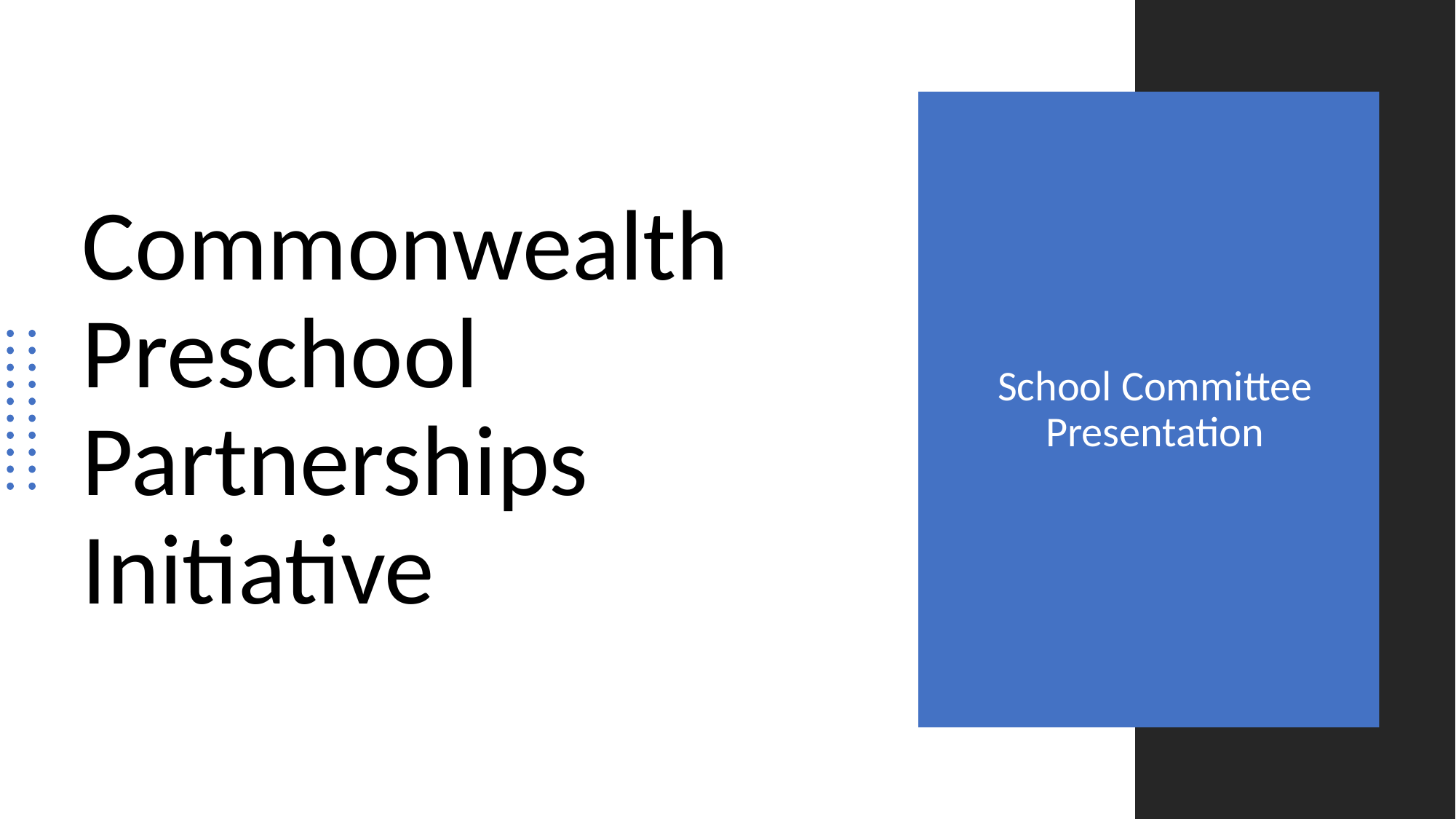

# Commonwealth Preschool Partnerships Initiative
School Committee Presentation